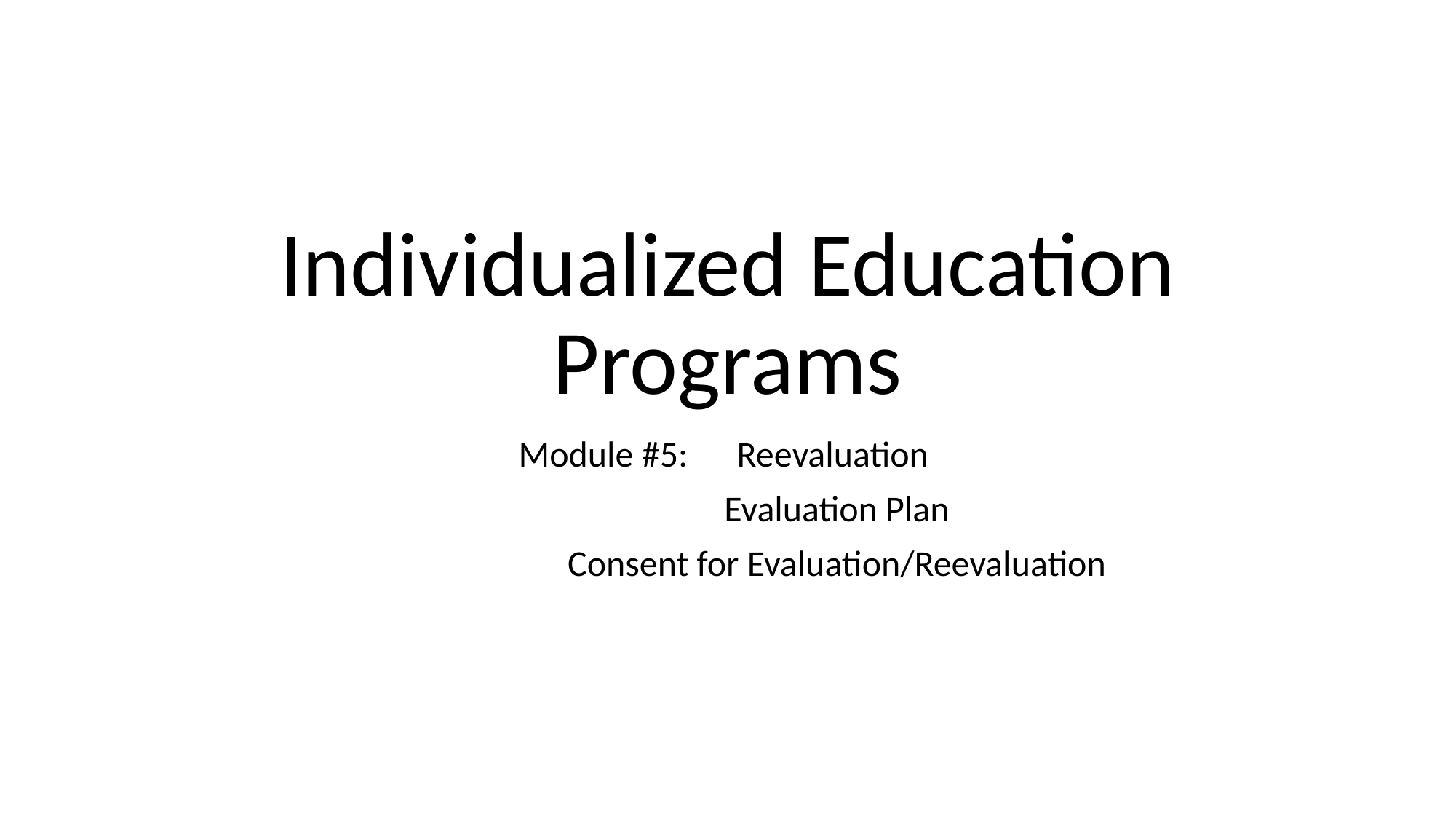

# Individualized Education Programs
Module #5:	Reevaluation
     		Evaluation Plan
		Consent for Evaluation/Reevaluation